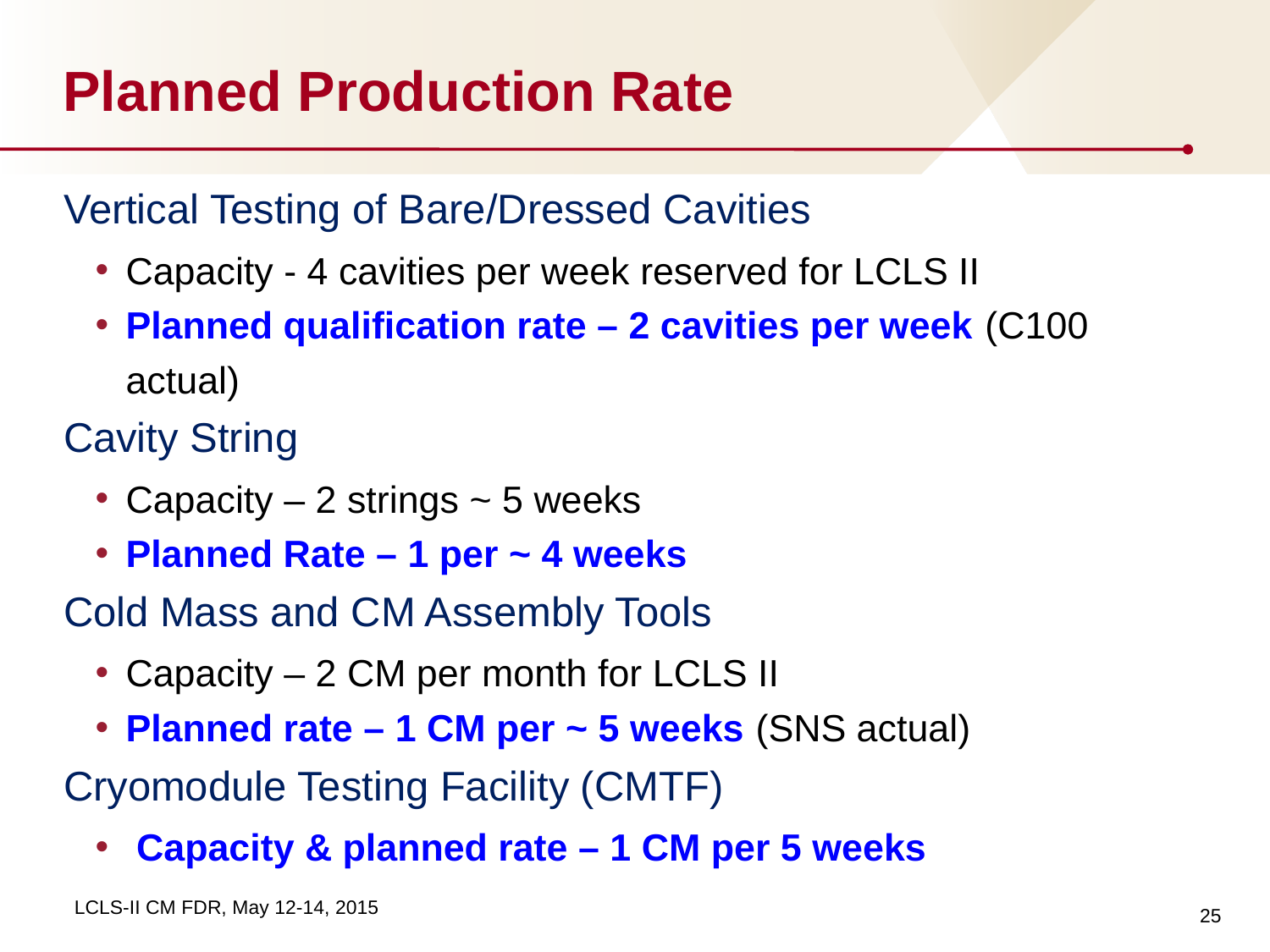

# Planned Production Rate
Vertical Testing of Bare/Dressed Cavities
Capacity - 4 cavities per week reserved for LCLS II
Planned qualification rate – 2 cavities per week (C100 actual)
Cavity String
Capacity – 2 strings ~ 5 weeks
Planned Rate – 1 per ~ 4 weeks
Cold Mass and CM Assembly Tools
Capacity – 2 CM per month for LCLS II
Planned rate – 1 CM per ~ 5 weeks (SNS actual)
Cryomodule Testing Facility (CMTF)
 Capacity & planned rate – 1 CM per 5 weeks
25
LCLS-II CM FDR, May 12-14, 2015